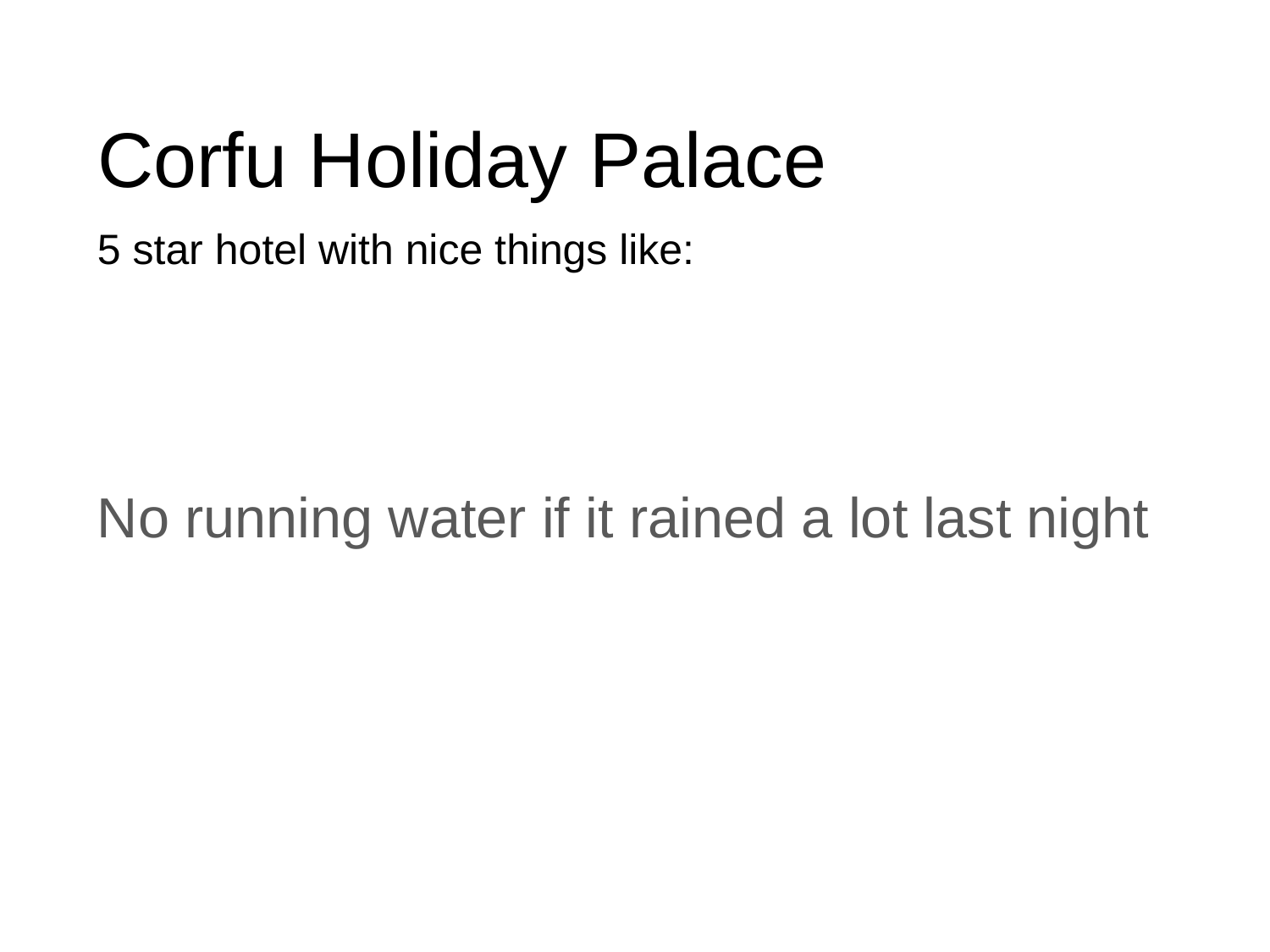

# Corfu Holiday Palace
5 star hotel with nice things like:
No running water if it rained a lot last night